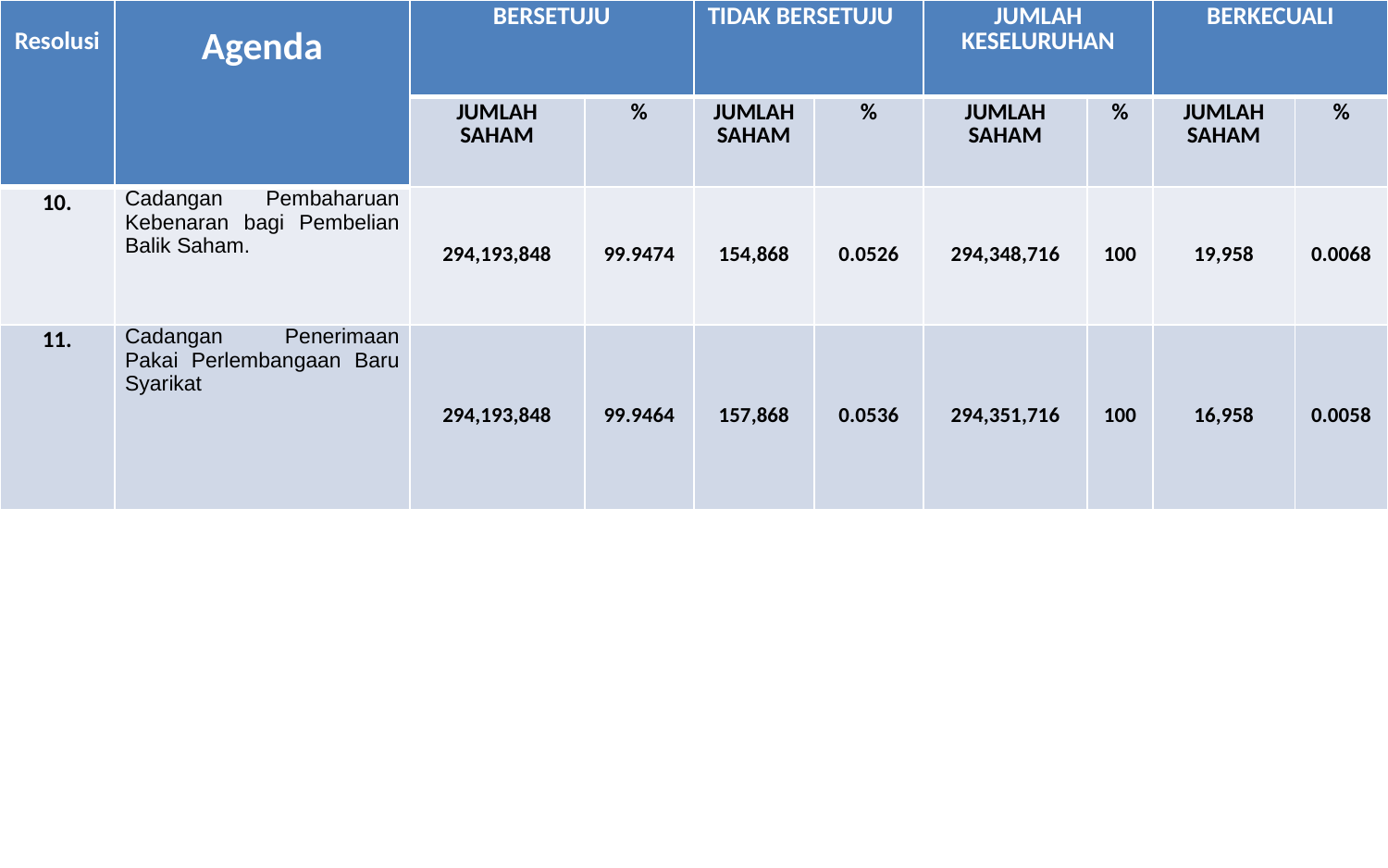

| Resolusi | Agenda | BERSETUJU |  | TIDAK BERSETUJU |  | JUMLAH KESELURUHAN |  | BERKECUALI |  |
| --- | --- | --- | --- | --- | --- | --- | --- | --- | --- |
|  |  | JUMLAH SAHAM | % | JUMLAH SAHAM | % | JUMLAH SAHAM | % | JUMLAH SAHAM | % |
| 10. | Cadangan Pembaharuan Kebenaran bagi Pembelian Balik Saham. | 294,193,848 | 99.9474 | 154,868 | 0.0526 | 294,348,716 | 100 | 19,958 | 0.0068 |
| 11. | Cadangan Penerimaan Pakai Perlembangaan Baru Syarikat | 294,193,848 | 99.9464 | 157,868 | 0.0536 | 294,351,716 | 100 | 16,958 | 0.0058 |